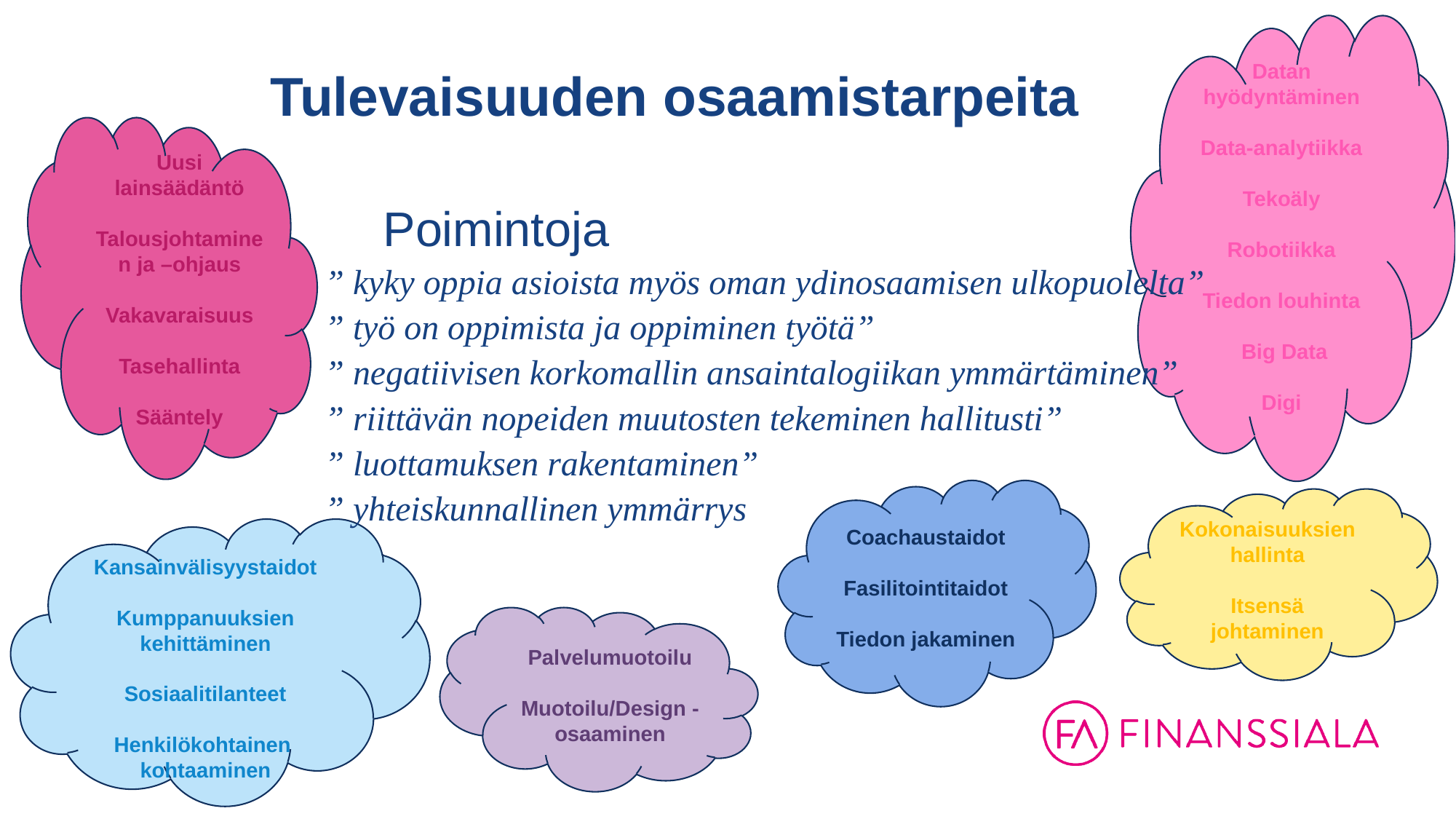

Datan hyödyntäminen

Data-analytiikka

Tekoäly

Robotiikka

Tiedon louhinta

 Big Data

Digi

# Tulevaisuuden osaamistarpeita
Uusi lainsäädäntö

Talousjohtaminen ja –ohjaus

Vakavaraisuus

Tasehallinta

Sääntely
          Poimintoja
” kyky oppia asioista myös oman ydinosaamisen ulkopuolelta”
” työ on oppimista ja oppiminen työtä”
” negatiivisen korkomallin ansaintalogiikan ymmärtäminen”
” riittävän nopeiden muutosten tekeminen hallitusti”
” luottamuksen rakentaminen”
” yhteiskunnallinen ymmärrys
Coachaustaidot

Fasilitointitaidot

Tiedon jakaminen
Kokonaisuuksien hallinta

Itsensä johtaminen

Kansainvälisyystaidot

Kumppanuuksien kehittäminen

Sosiaalitilanteet

Henkilökohtainen
kohtaaminen
Palvelumuotoilu

Muotoilu/Design -osaaminen
Kyberturvallisuus

Henkilötietojen käsittely